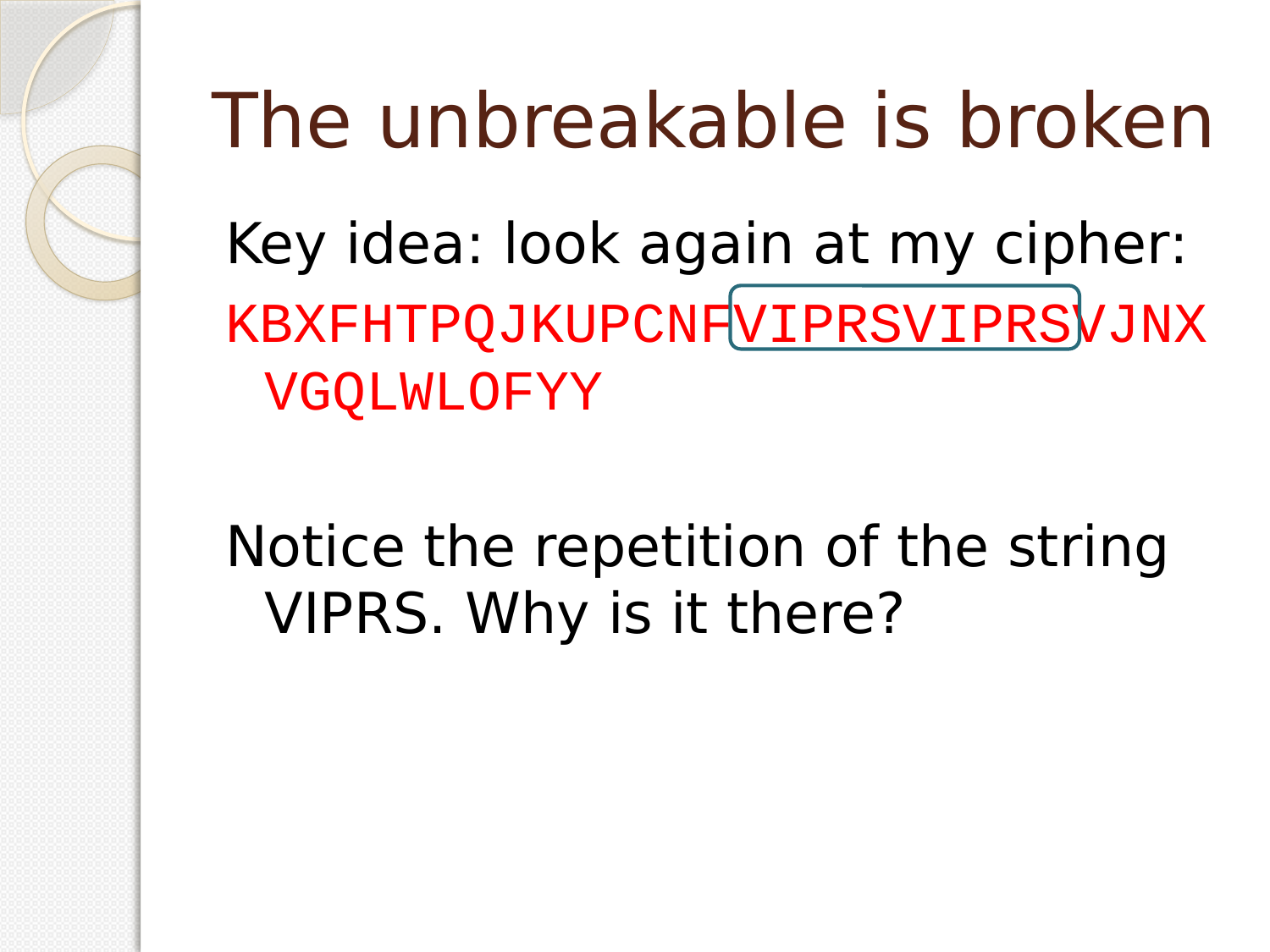

# The unbreakable is broken
Key idea: look again at my cipher:
KBXFHTPQJKUPCNFVIPRSVIPRSVJNX VGQLWLOFYY

Notice the repetition of the string VIPRS. Why is it there?